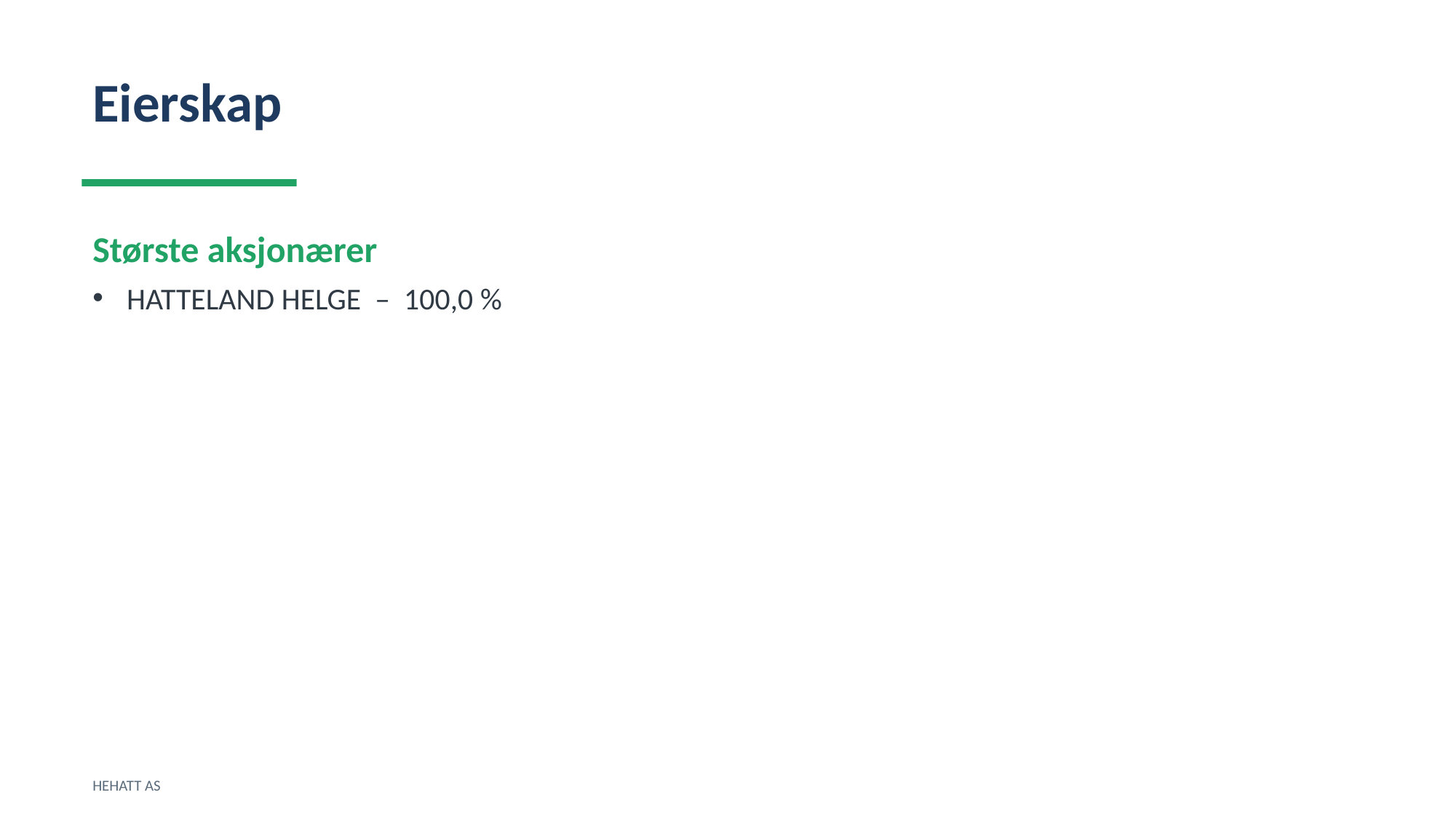

Eierskap

Største aksjonærer
HATTELAND HELGE  –  100,0 %
HEHATT AS